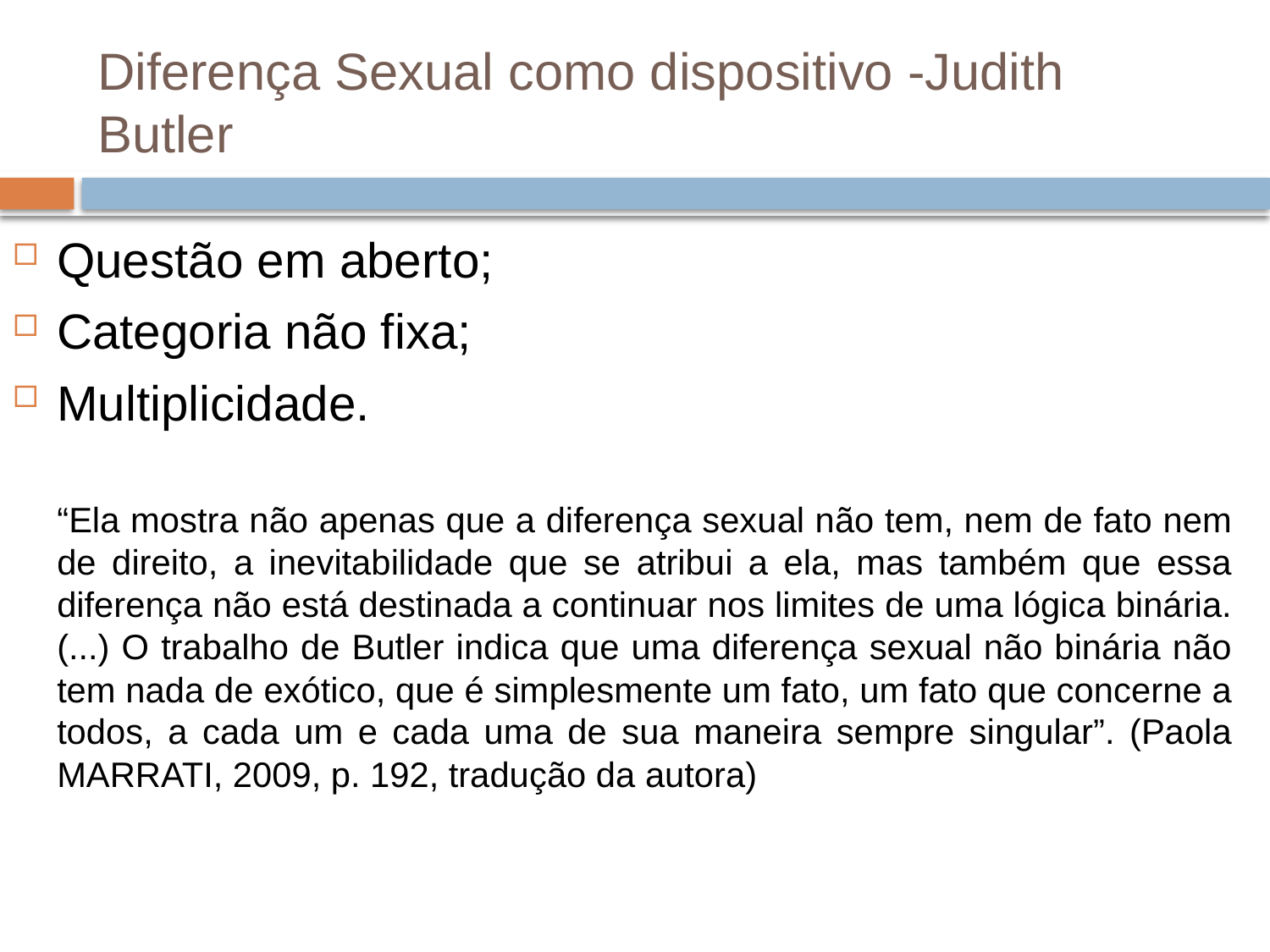

# Diferença Sexual como dispositivo -Judith Butler
Questão em aberto;
Categoria não fixa;
Multiplicidade.

	“Ela mostra não apenas que a diferença sexual não tem, nem de fato nem de direito, a inevitabilidade que se atribui a ela, mas também que essa diferença não está destinada a continuar nos limites de uma lógica binária. (...) O trabalho de Butler indica que uma diferença sexual não binária não tem nada de exótico, que é simplesmente um fato, um fato que concerne a todos, a cada um e cada uma de sua maneira sempre singular”. (Paola MARRATI, 2009, p. 192, tradução da autora)